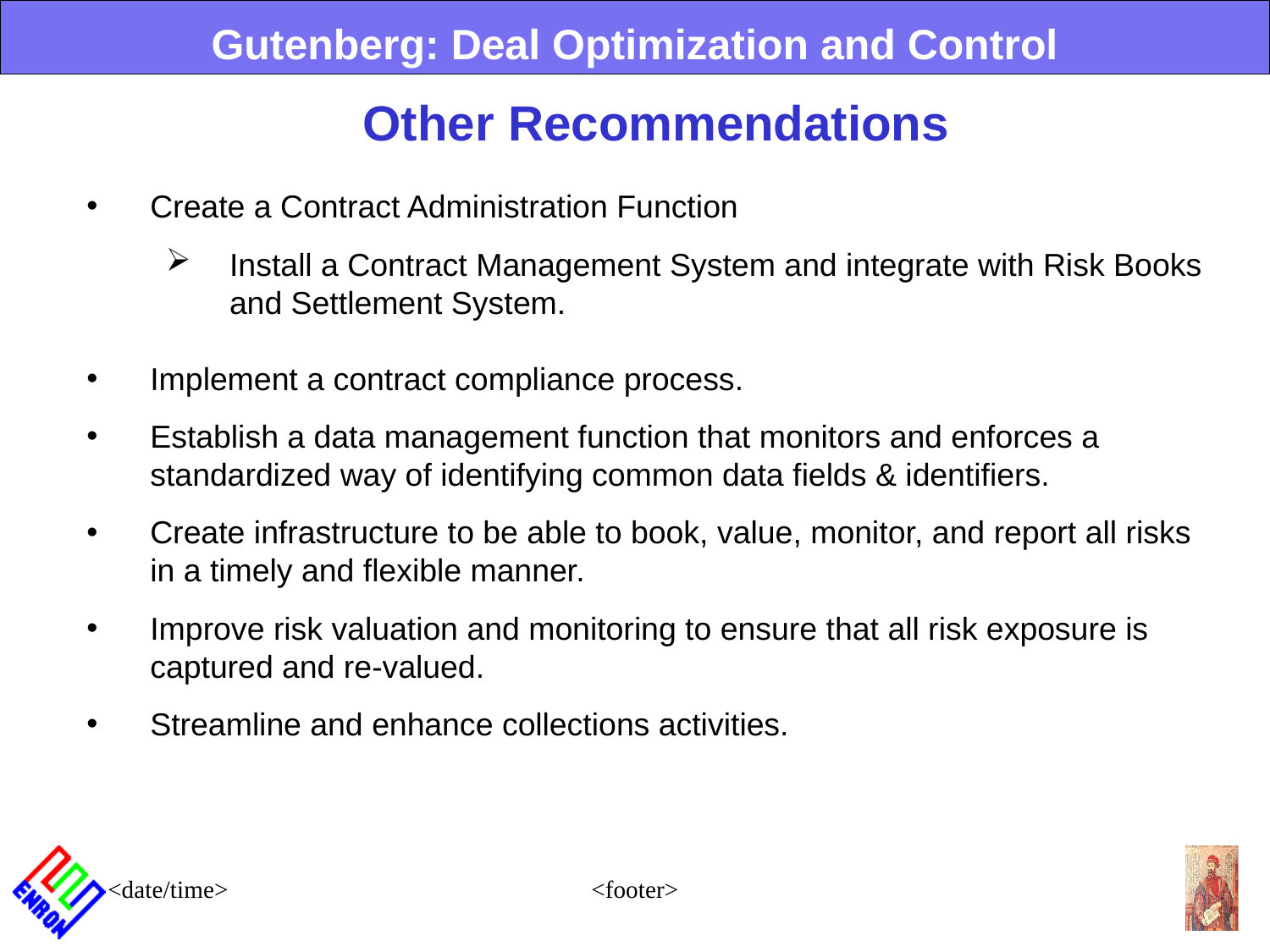

Gutenberg: Deal Optimization and Control
Other Recommendations
Create a Contract Administration Function
Install a Contract Management System and integrate with Risk Books and Settlement System.

Implement a contract compliance process.
Establish a data management function that monitors and enforces a standardized way of identifying common data fields & identifiers.
Create infrastructure to be able to book, value, monitor, and report all risks in a timely and flexible manner.
Improve risk valuation and monitoring to ensure that all risk exposure is captured and re-valued.
Streamline and enhance collections activities.